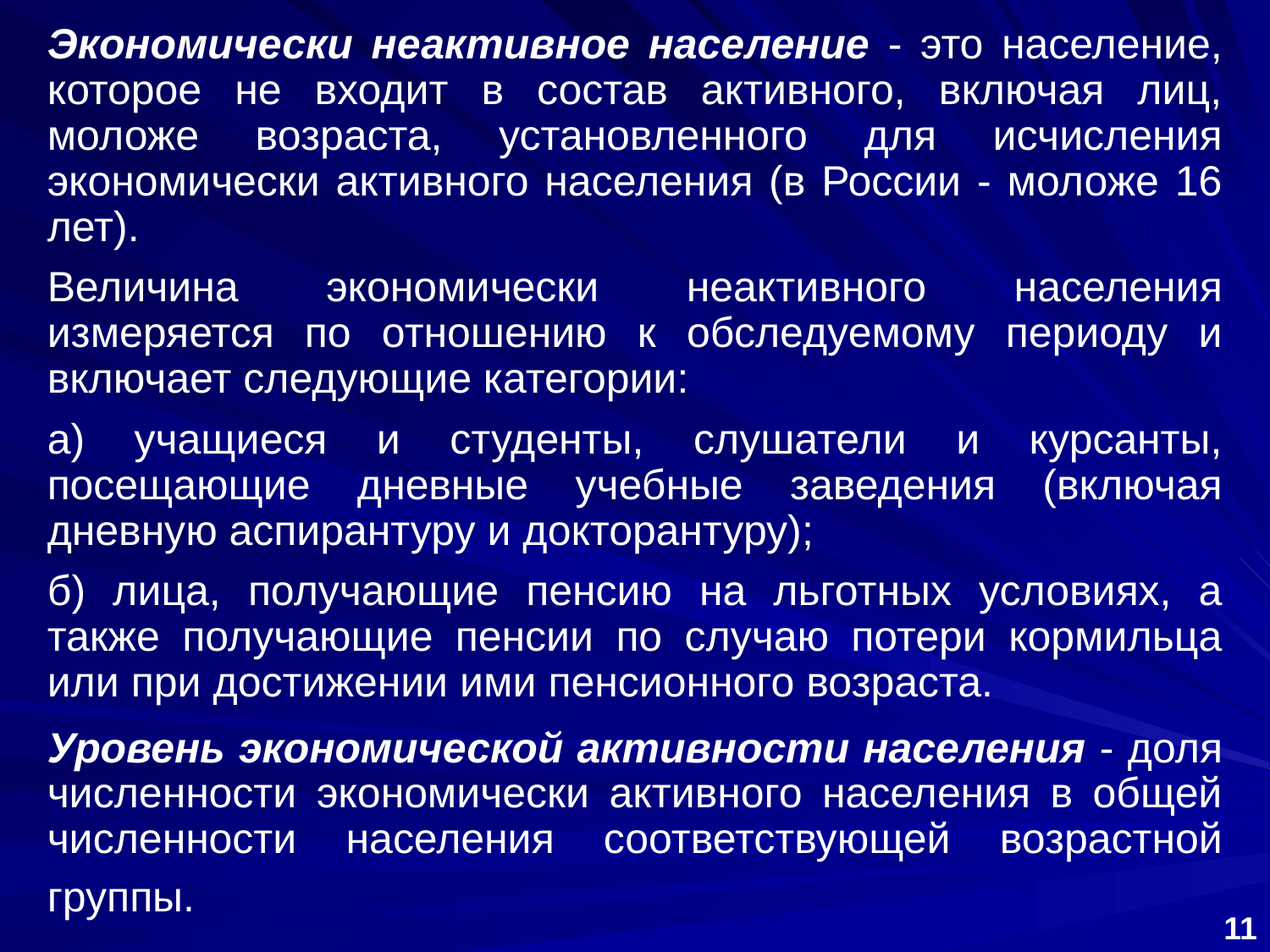

Экономически неактивное население - это население, которое не входит в состав активного, включая лиц, моложе возраста, установленного для исчисления экономически активного населения (в России - моложе 16 лет).
Величина экономически неактивного населения измеряется по отношению к обследуемому периоду и включает следующие категории:
а) учащиеся и студенты, слушатели и курсанты, посещающие дневные учебные заведения (включая дневную аспирантуру и докторантуру);
б) лица, получающие пенсию на льготных условиях, а также получающие пенсии по случаю потери кормильца или при достижении ими пенсионного возраста.
Уровень экономической активности населения - доля численности экономически активного населения в общей численности населения соответствующей возрастной группы.
11